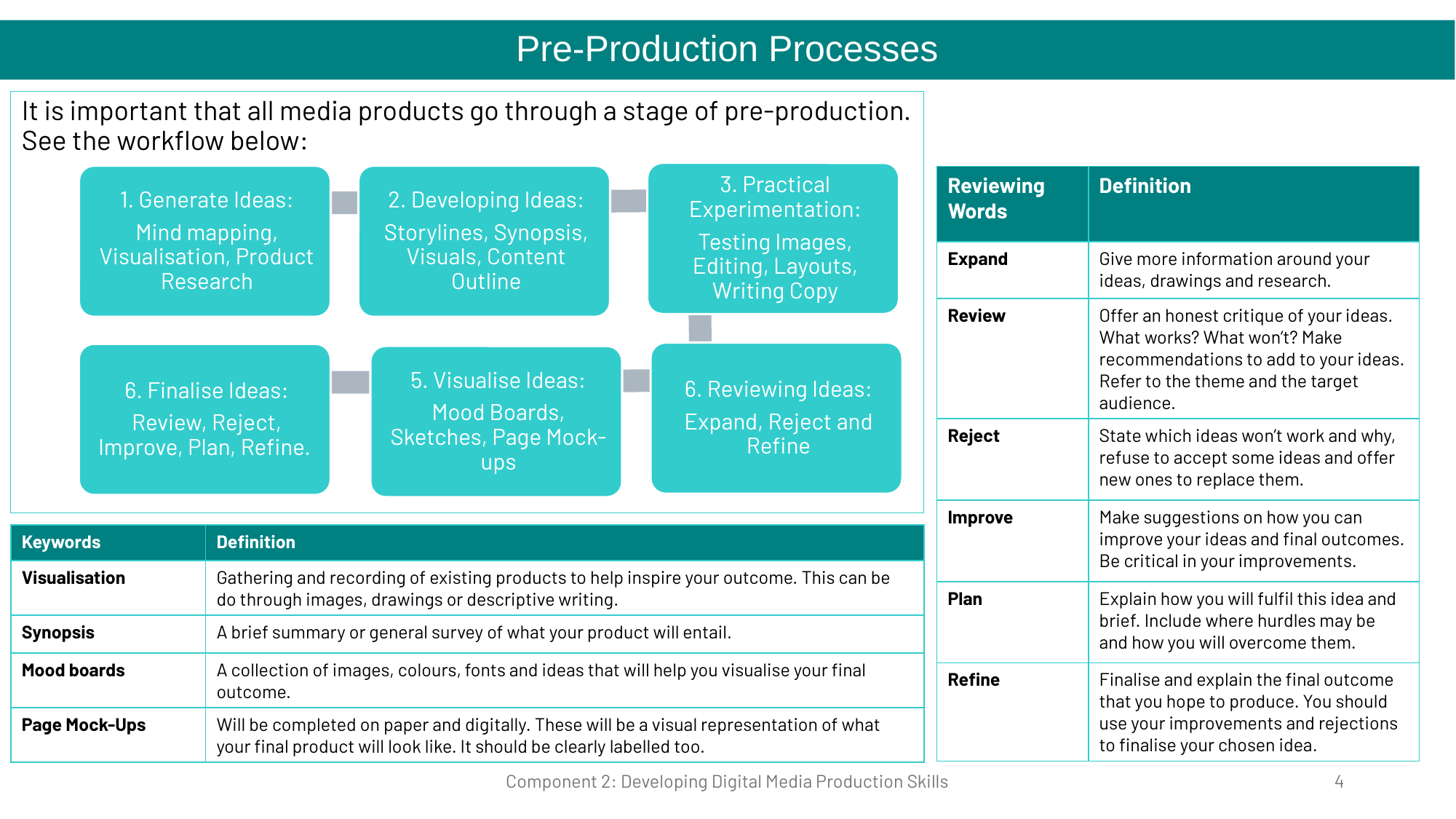

# Pre-Production Processes
It is important that all media products go through a stage of pre-production. See the workflow below:

1. Generate Ideas:
Mind mapping, Visualisation, Product Research
2. Developing Ideas:
Storylines, Synopsis, Visuals, Content Outline
3. Practical Experimentation:
Testing Images, Editing, Layouts, Writing Copy
6. Reviewing Ideas:
Expand, Reject and Refine
5. Visualise Ideas:
Mood Boards, Sketches, Page Mock-ups
6. Finalise Ideas:
Review, Reject, Improve, Plan, Refine.
| Reviewing Words | Definition |
| --- | --- |
| Expand | Give more information around your ideas, drawings and research. |
| Review | Offer an honest critique of your ideas. What works? What won’t? Make recommendations to add to your ideas. Refer to the theme and the target audience. |
| Reject | State which ideas won’t work and why, refuse to accept some ideas and offer new ones to replace them. |
| Improve | Make suggestions on how you can improve your ideas and final outcomes. Be critical in your improvements. |
| Plan | Explain how you will fulfil this idea and brief. Include where hurdles may be and how you will overcome them. |
| Refine | Finalise and explain the final outcome that you hope to produce. You should use your improvements and rejections to finalise your chosen idea. |
| Keywords | Definition |
| --- | --- |
| Visualisation | Gathering and recording of existing products to help inspire your outcome. This can be do through images, drawings or descriptive writing. |
| Synopsis | A brief summary or general survey of what your product will entail. |
| Mood boards | A collection of images, colours, fonts and ideas that will help you visualise your final outcome. |
| Page Mock-Ups | Will be completed on paper and digitally. These will be a visual representation of what your final product will look like. It should be clearly labelled too. |
Component 2: Developing Digital Media Production Skills
4